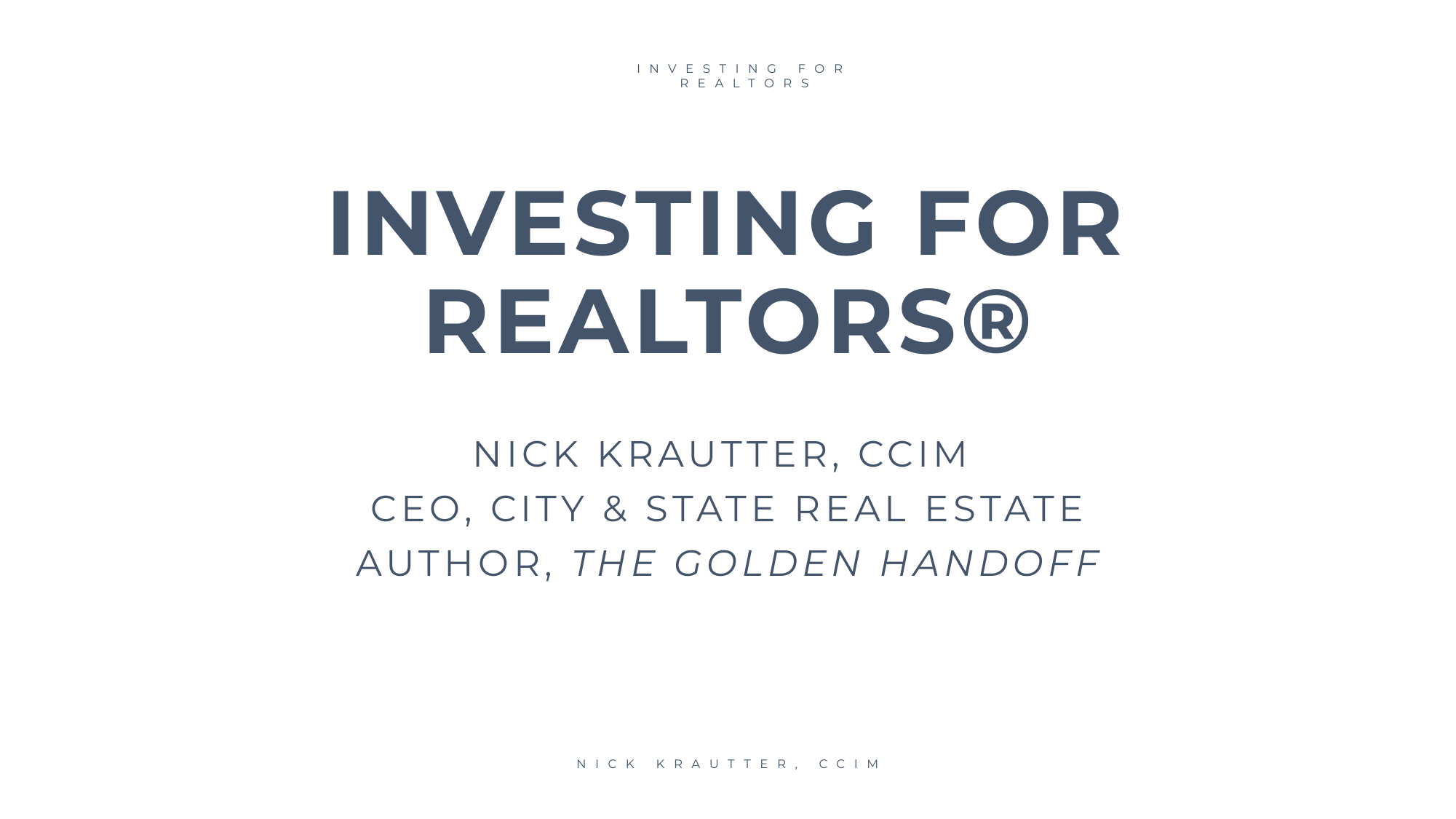

INVESTING FOR REALTORS
# INVESTING FOR REALTORS®
NICK KRAUTTER, CCIM
CEO, CITY & STATE REAL ESTATE
AUTHOR, THE GOLDEN HANDOFF
NICK KRAUTTER, CCIM